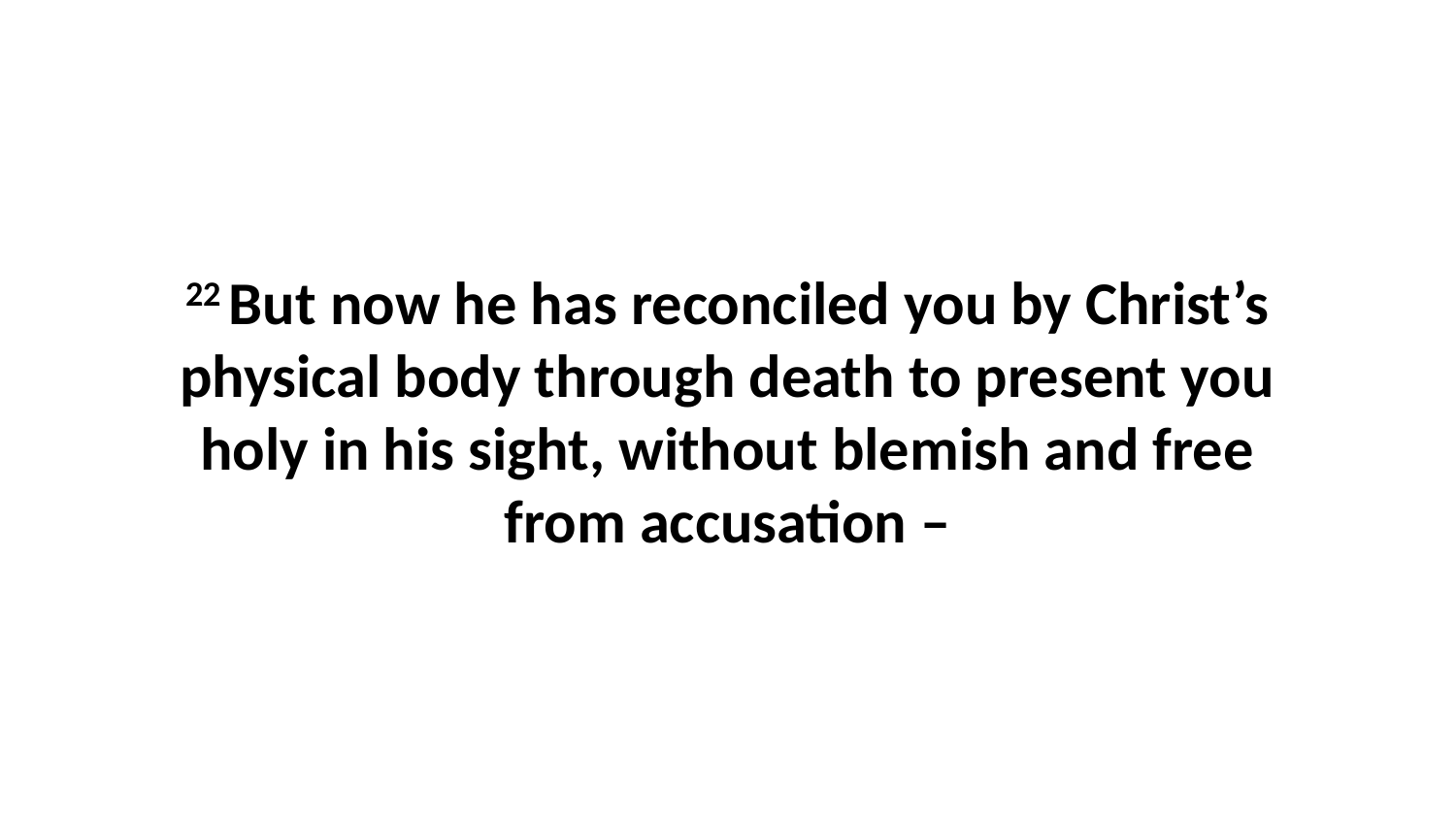

22 But now he has reconciled you by Christ’s physical body through death to present you holy in his sight, without blemish and free from accusation –